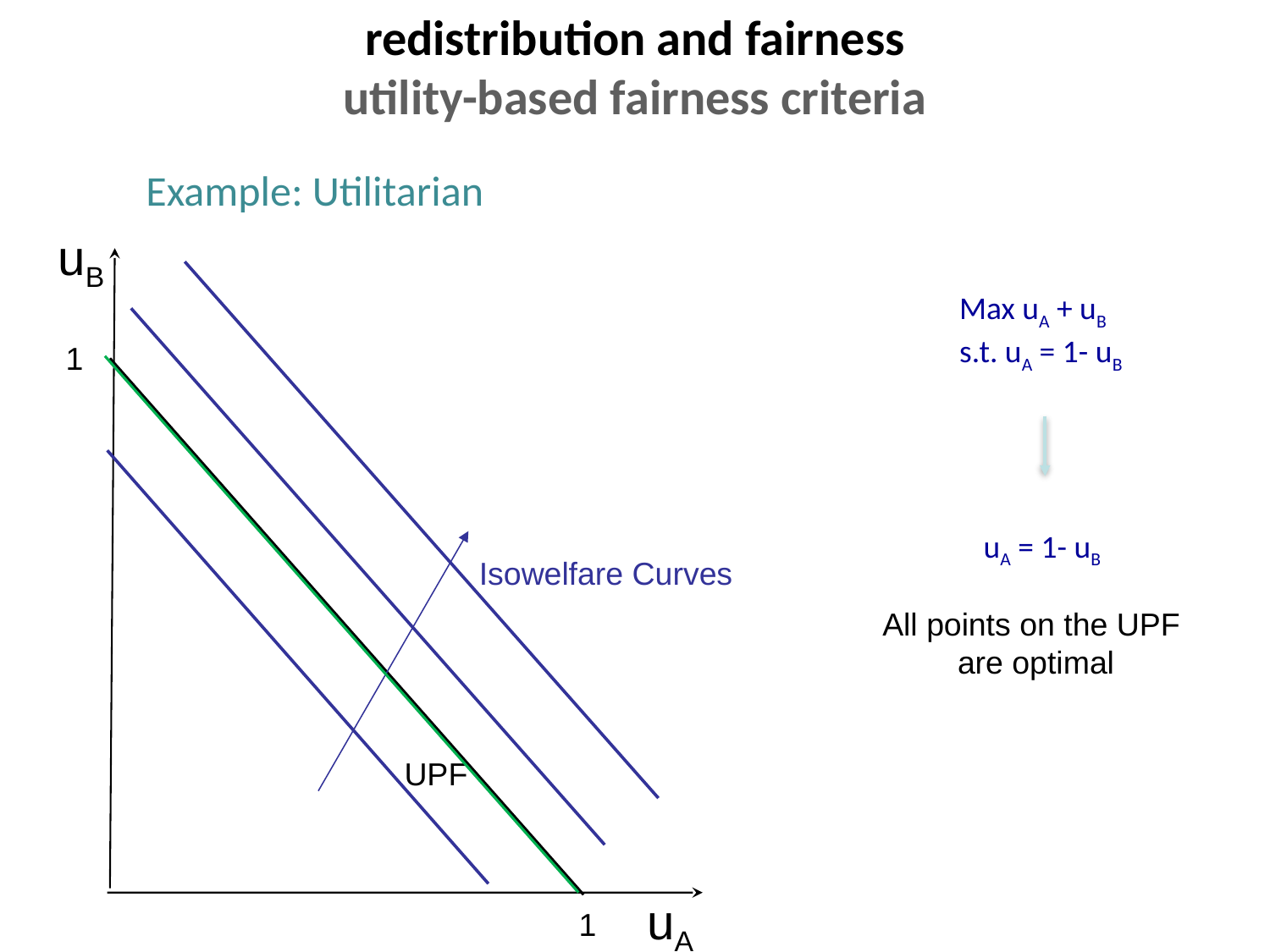

redistribution and fairness
utility-based fairness criteria
Example: Utilitarian
uB

Max uA + uB
s.t. uA = 1- uB

1

uA = 1- uB

Isowelfare Curves
All points on the UPF
are optimal
UPF
uA

1